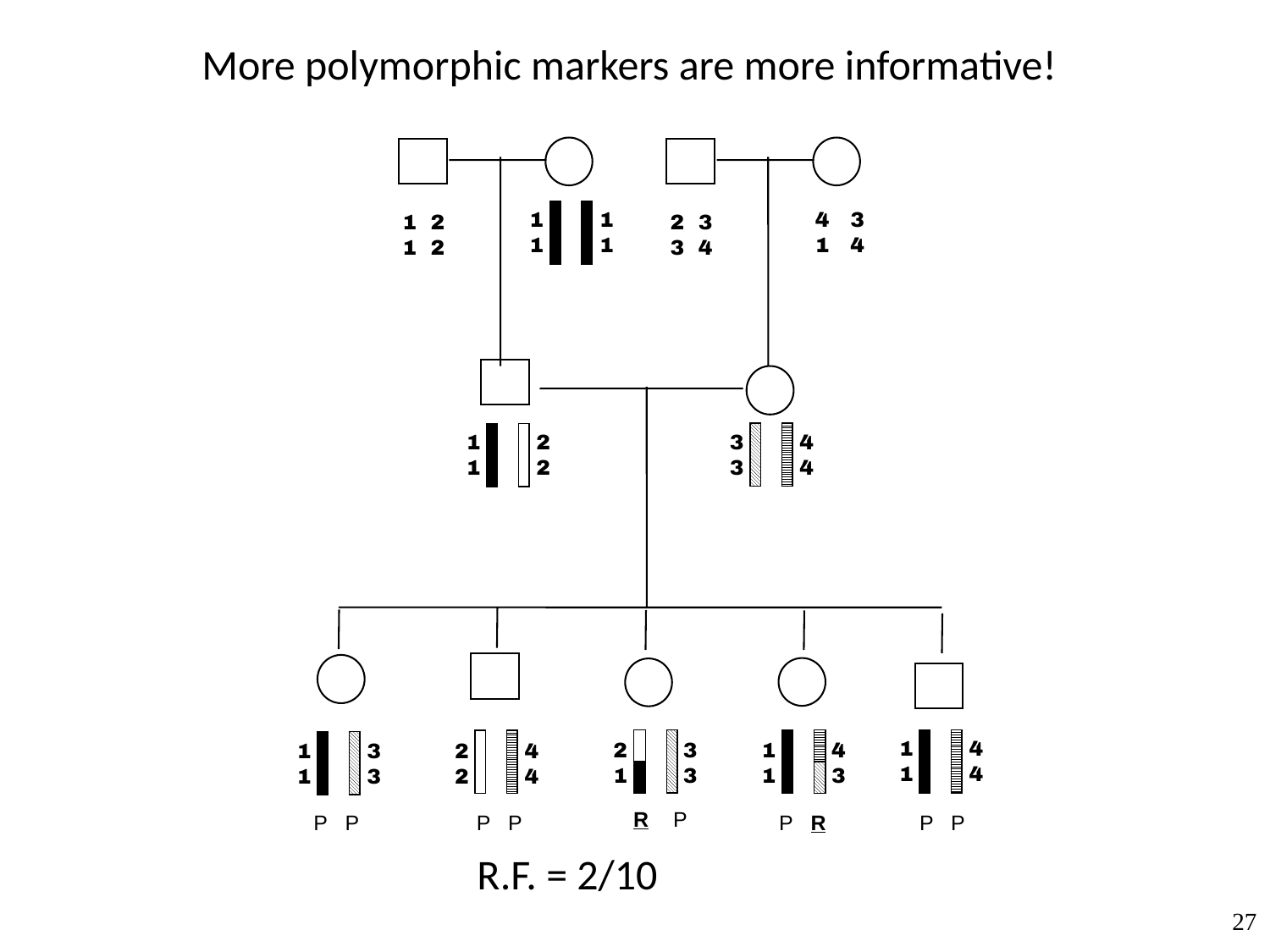

More polymorphic markers are more informative!

1        1
1        1

4   3
1   4
1  2
1  2
2  3
3  4

3        4
3        4

1        2
1        2

1        4
1        4

1        3
1        3
2        3
1        3
1        4
1        3
2        4
2        4

P
R
P   R
P   P
P   P
P   P
R.F. = 2/10
27